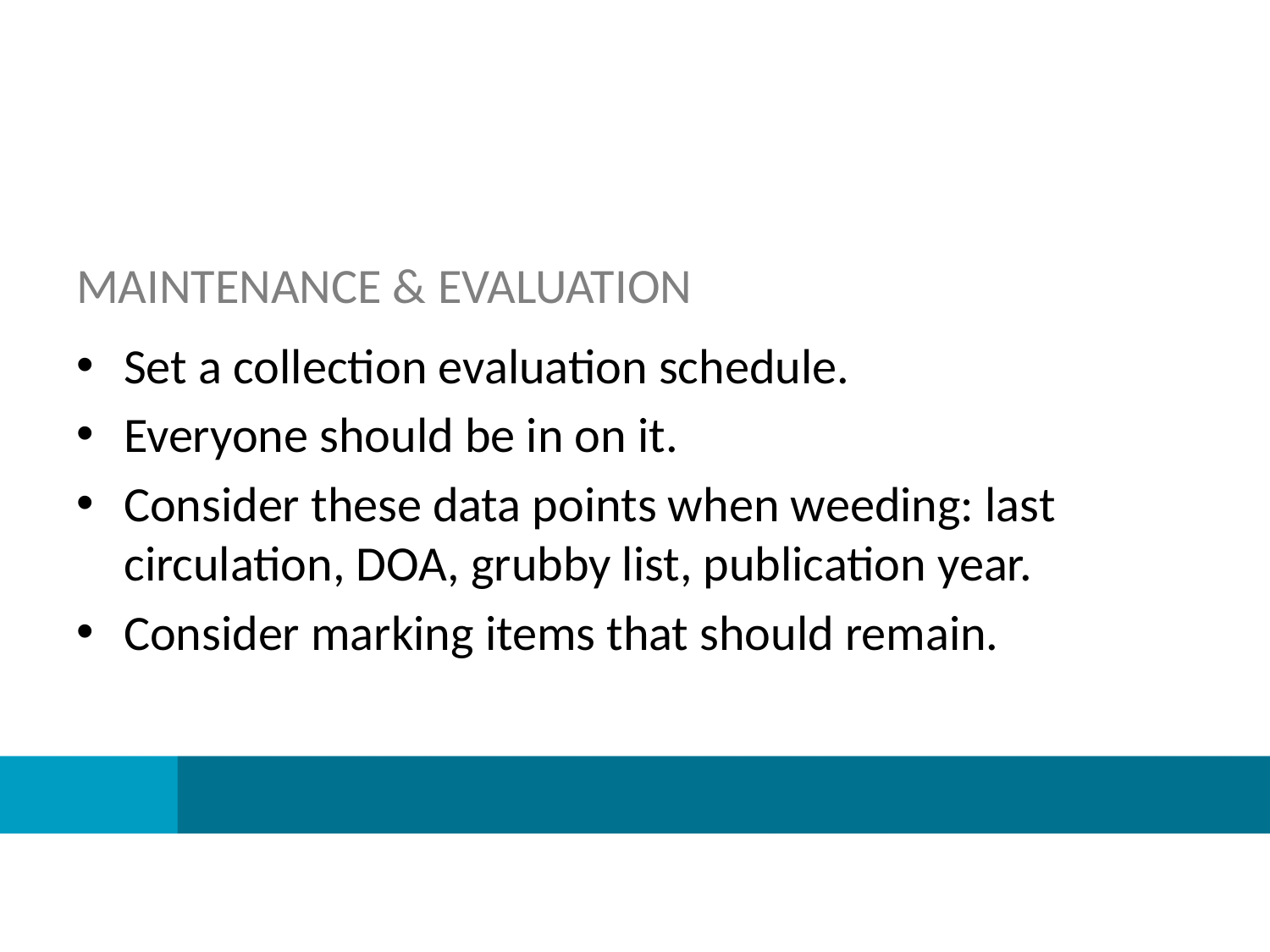

# MAINTENANCE & EVALUATION
Set a collection evaluation schedule.
Everyone should be in on it.
Consider these data points when weeding: last circulation, DOA, grubby list, publication year.
Consider marking items that should remain.